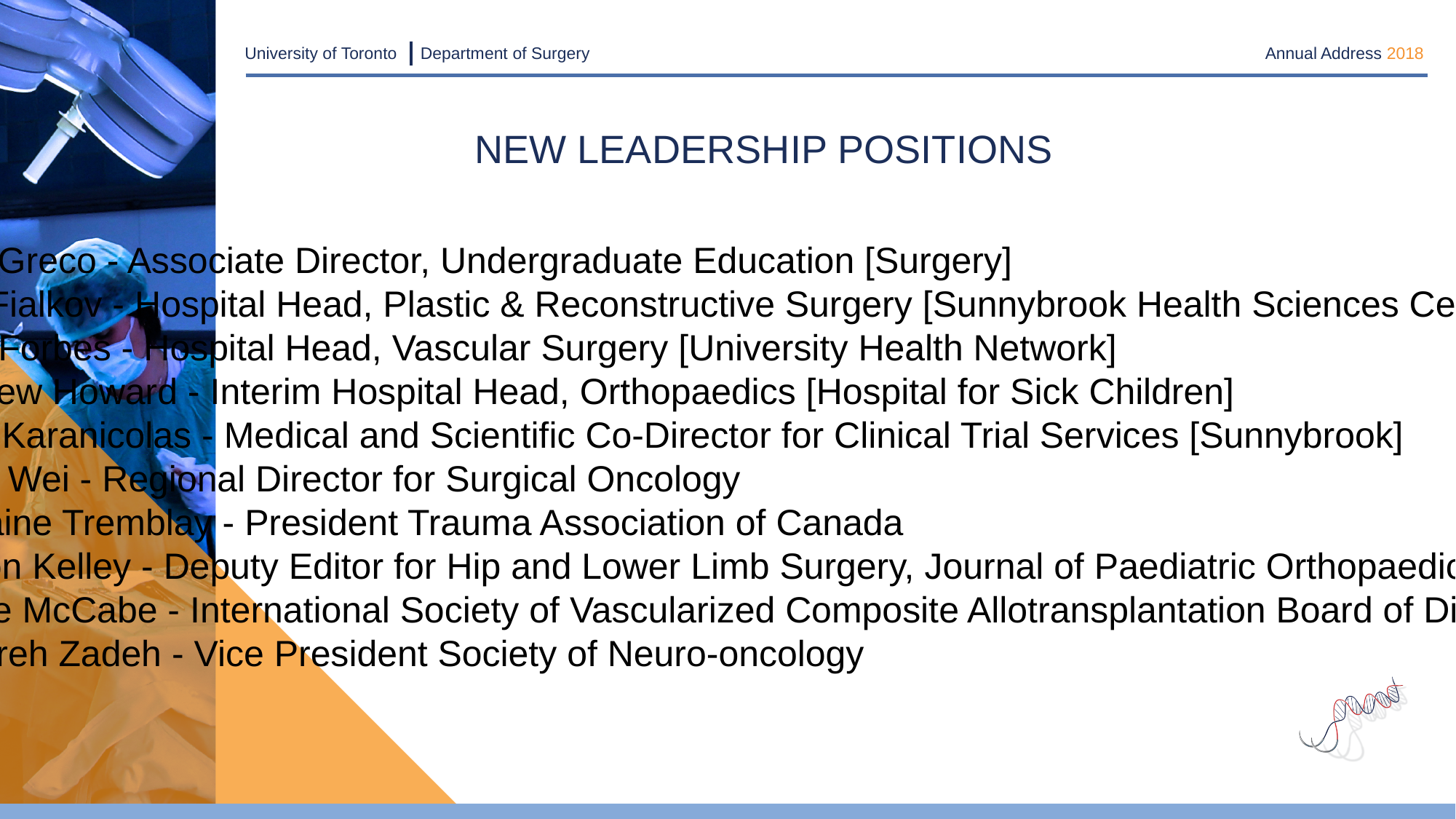

New leadership positions
 Elisa Greco - Associate Director, Undergraduate Education [Surgery]
  Jeff Fialkov - Hospital Head, Plastic & Reconstructive Surgery [Sunnybrook Health Sciences Centre]
  Tom Forbes - Hospital Head, Vascular Surgery [University Health Network]
  Andrew Howard - Interim Hospital Head, Orthopaedics [Hospital for Sick Children]
  Paul Karanicolas - Medical and Scientific Co-Director for Clinical Trial Services [Sunnybrook]
  Alice Wei - Regional Director for Surgical Oncology
  Lorraine Tremblay - President Trauma Association of Canada
  Simon Kelley - Deputy Editor for Hip and Lower Limb Surgery, Journal of Paediatric Orthopaedics
  Steve McCabe - International Society of Vascularized Composite Allotransplantation Board of Directors
  Gelareh Zadeh - Vice President Society of Neuro-oncology